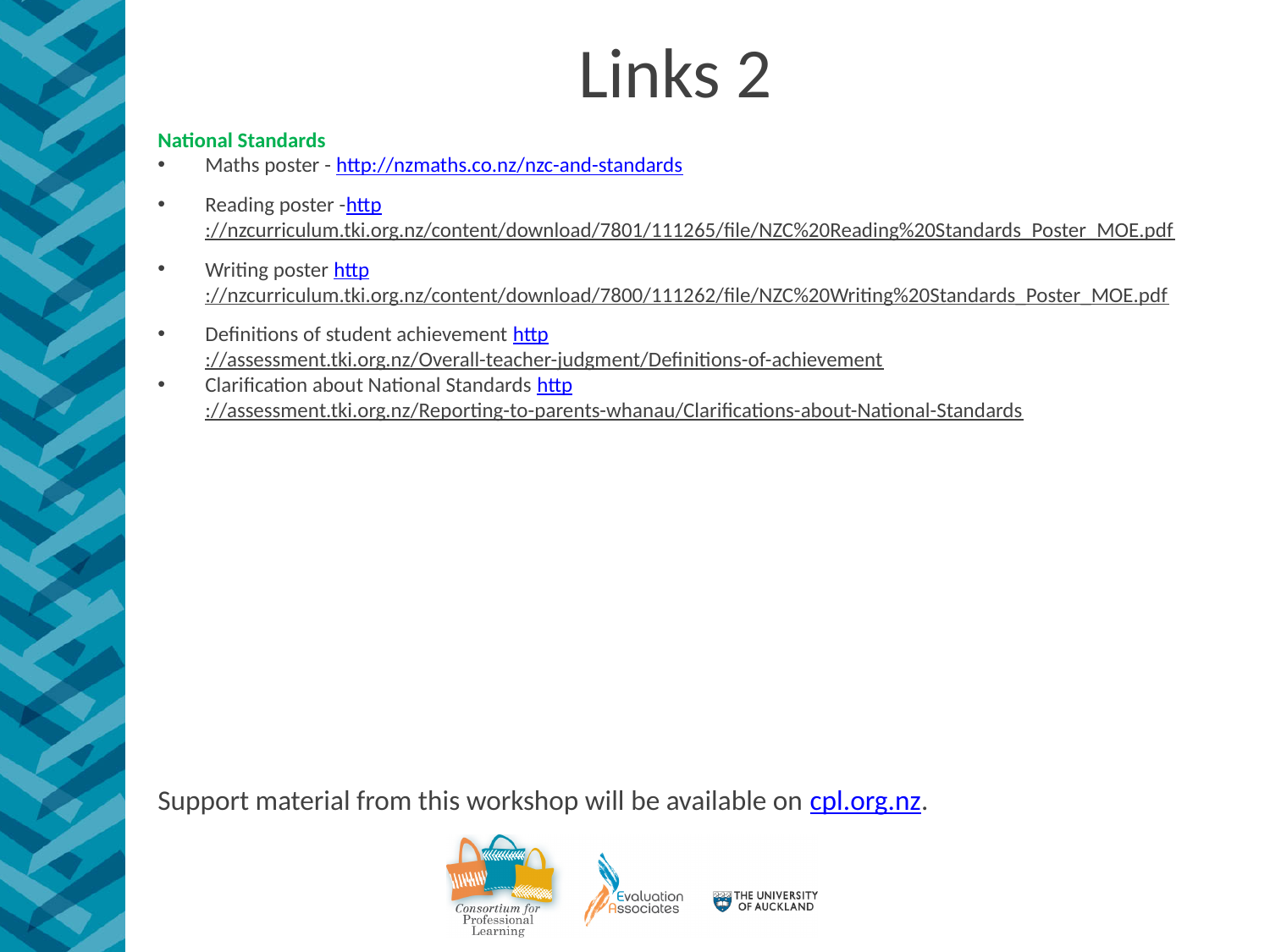

# Links 2
National Standards
Maths poster - http://nzmaths.co.nz/nzc-and-standards
Reading poster -http://nzcurriculum.tki.org.nz/content/download/7801/111265/file/NZC%20Reading%20Standards_Poster_MOE.pdf
Writing poster http://nzcurriculum.tki.org.nz/content/download/7800/111262/file/NZC%20Writing%20Standards_Poster_MOE.pdf
Definitions of student achievement http://assessment.tki.org.nz/Overall-teacher-judgment/Definitions-of-achievement
Clarification about National Standards http://assessment.tki.org.nz/Reporting-to-parents-whanau/Clarifications-about-National-Standards

Support material from this workshop will be available on cpl.org.nz.